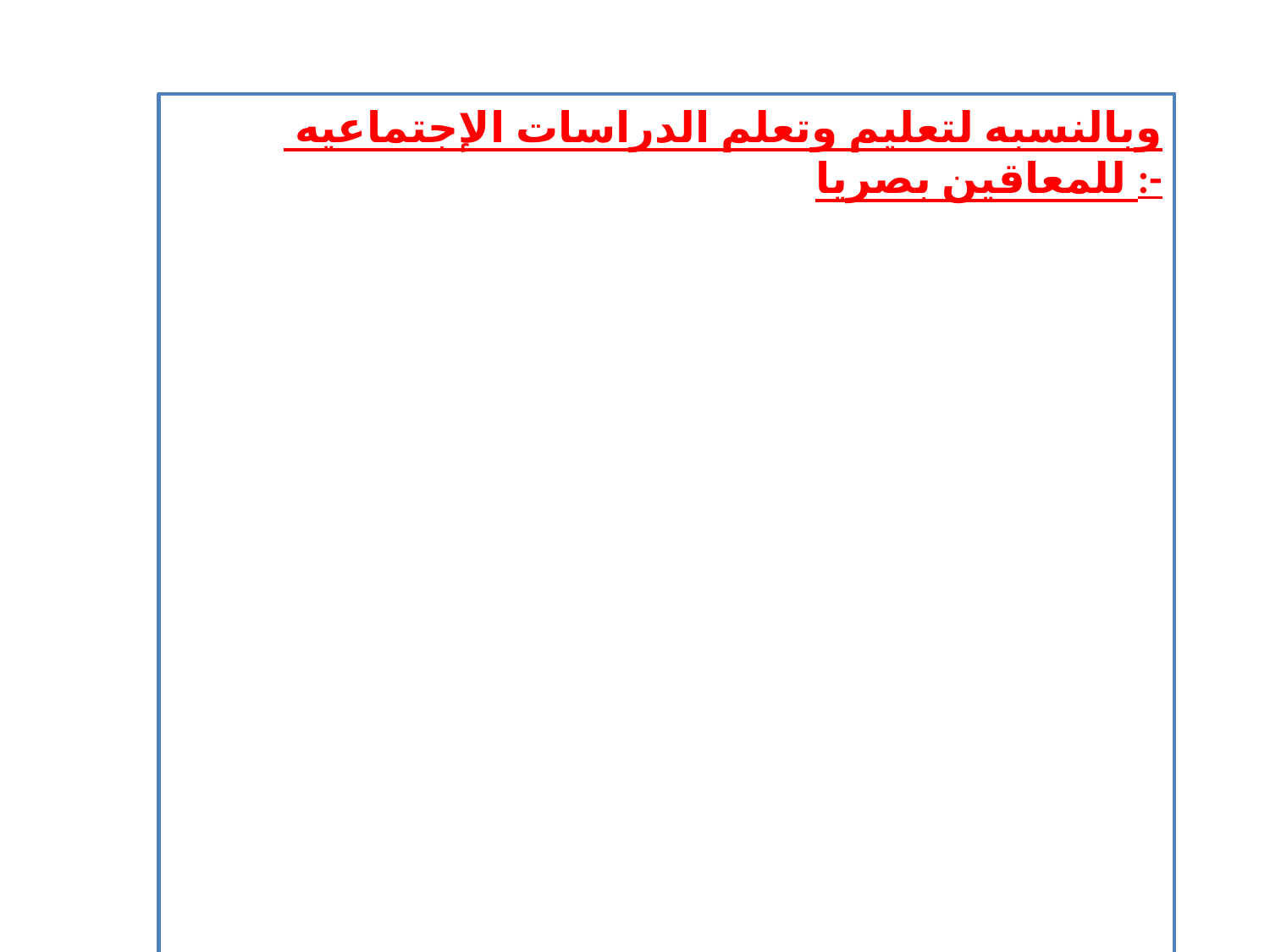

وبالنسبه لتعليم وتعلم الدراسات الإجتماعيه  للمعاقين بصريا :-

يتضمن تعليم وتعلم الدراسات الإجتماعيه ماده ( التاريخ – الجغرافيا – التربيه الوطنيه – العلوم الأجتماعيه )
لما أن هذه المواد تحتاج الى قراءات عديده , أصبح من الواجب توفيرالمساعدات الإضافيه  فى المراحل الأولى وتصبح ضروره لصفوف المتوسطه والعليا  وعلى اى حال فأنه توجد بعض الكتب للطلاب بالحروف الكبيره والبارزه للقرارت الإضافيه كما تعتبر الوسائط التكنولوجيه مصادر مهمه فى هذا المجال وكذلك الإلكترونيه  الناطقه والتسيجلات الرقميه  الحديثه والكمبيوتريه   والتسيجلات المختلفه والأشرطه CD-ROMالناطق وهى من الوسائط التعليميه ذات قيمه  كبيره ويجب أن توفر للطلاب المكفوفين
كما أن للنشاط والرحلات المدرسيه أهميه كبرى فى تعليم الدراسات الإجتماعيه لذا وجب الأهتمام بها حتى لايقتصر تعليم المكفوف على الكتاب المدرسى , حين القيام برحله ميدانيه لا قيد المعلم القدير نشاط الطفل  لمكفوف , بل يسمح له باكتشاف الأشياء من حوله والمواقف المحيطه , حيث يكتسب الطفل إحساسا بالحجم والماده والشكل عن طريق لمس الأشياء